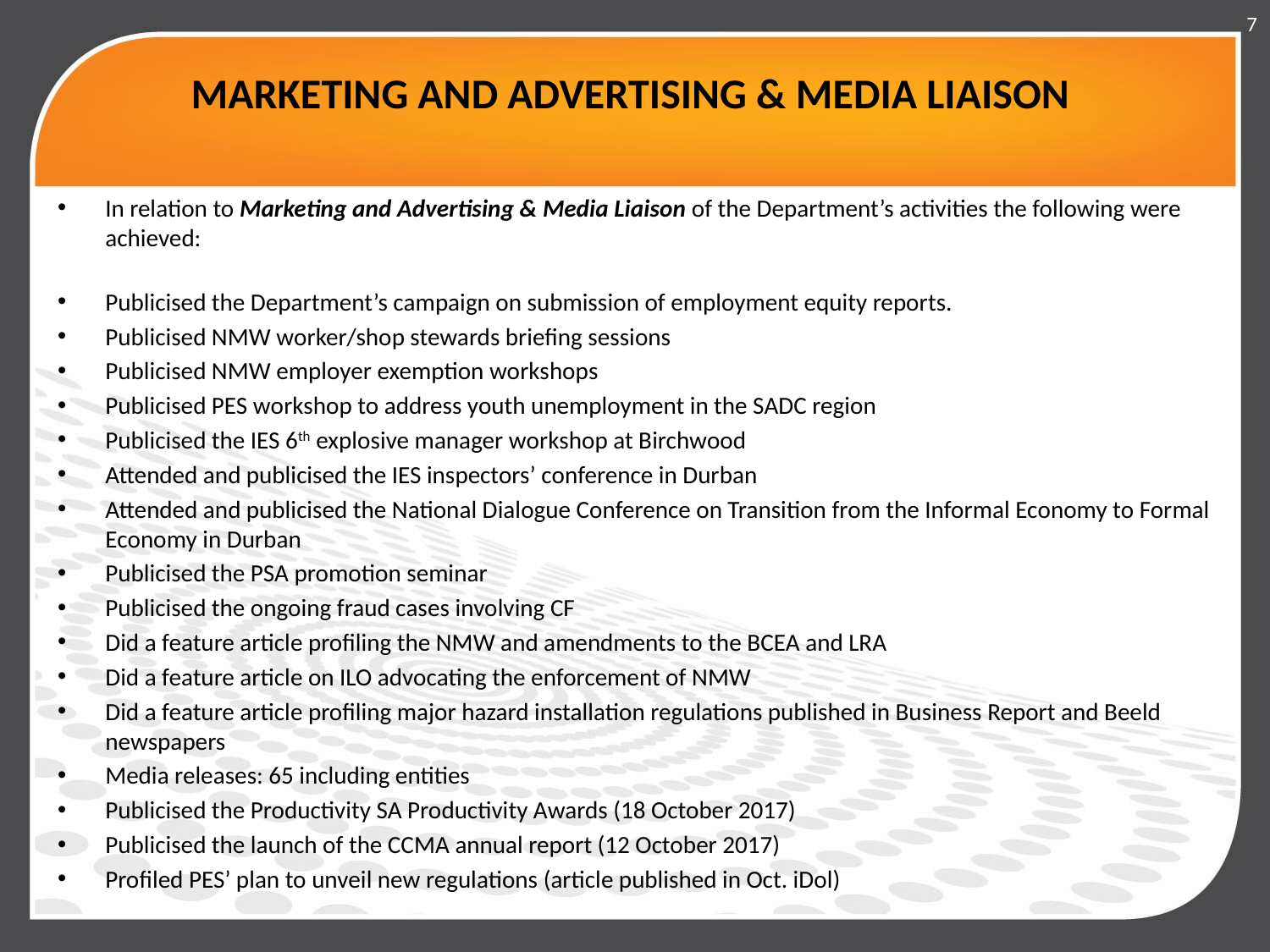

7
# MARKETING AND ADVERTISING & MEDIA LIAISON
In relation to Marketing and Advertising & Media Liaison of the Department’s activities the following were achieved:
Publicised the Department’s campaign on submission of employment equity reports.
Publicised NMW worker/shop stewards briefing sessions
Publicised NMW employer exemption workshops
Publicised PES workshop to address youth unemployment in the SADC region
Publicised the IES 6th explosive manager workshop at Birchwood
Attended and publicised the IES inspectors’ conference in Durban
Attended and publicised the National Dialogue Conference on Transition from the Informal Economy to Formal Economy in Durban
Publicised the PSA promotion seminar
Publicised the ongoing fraud cases involving CF
Did a feature article profiling the NMW and amendments to the BCEA and LRA
Did a feature article on ILO advocating the enforcement of NMW
Did a feature article profiling major hazard installation regulations published in Business Report and Beeld newspapers
Media releases: 65 including entities
Publicised the Productivity SA Productivity Awards (18 October 2017)
Publicised the launch of the CCMA annual report (12 October 2017)
Profiled PES’ plan to unveil new regulations (article published in Oct. iDol)